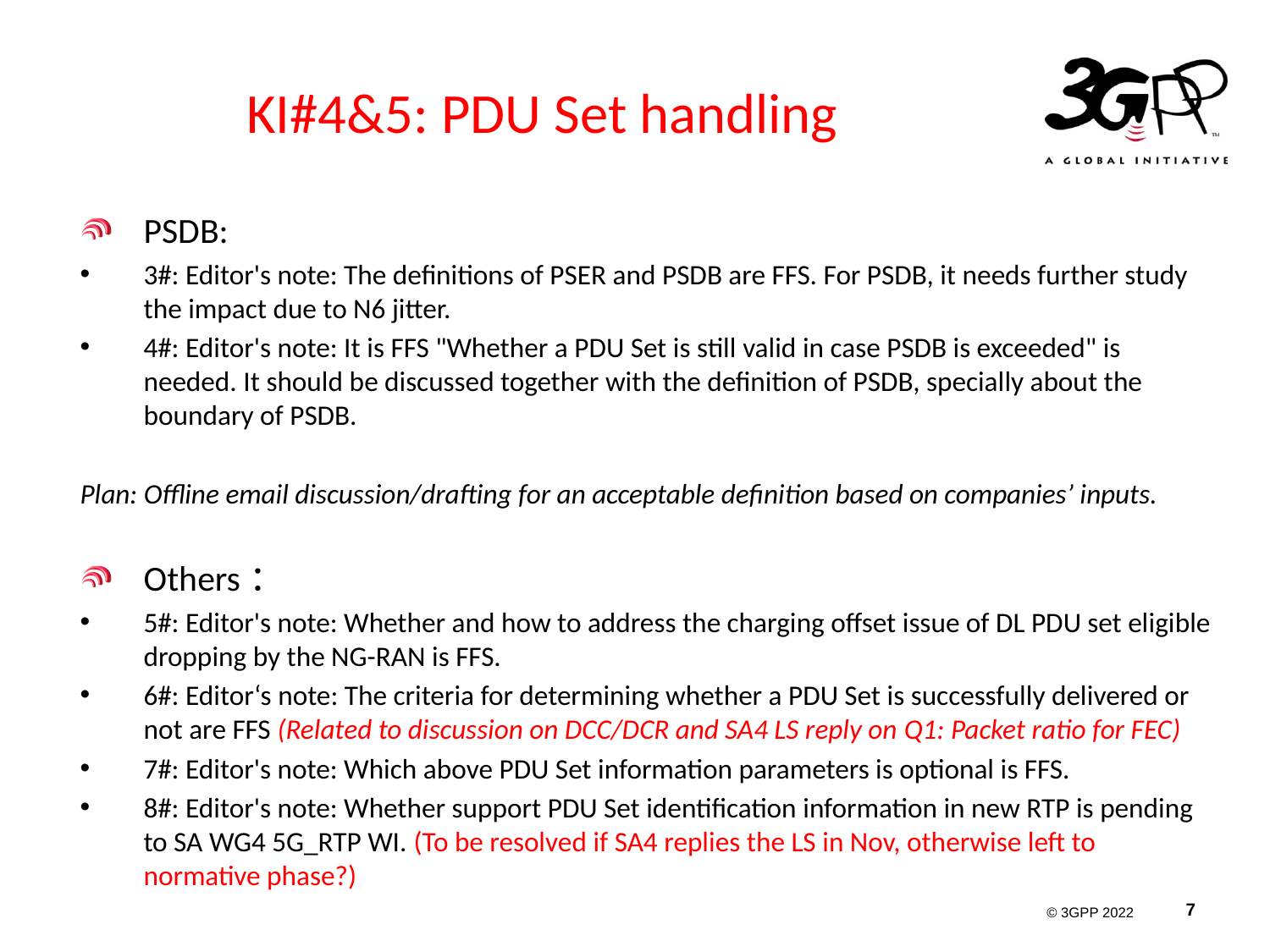

# KI#4&5: PDU Set handling
PSDB:
3#: Editor's note: The definitions of PSER and PSDB are FFS. For PSDB, it needs further study the impact due to N6 jitter.
4#: Editor's note: It is FFS "Whether a PDU Set is still valid in case PSDB is exceeded" is needed. It should be discussed together with the definition of PSDB, specially about the boundary of PSDB.

Plan: Offline email discussion/drafting for an acceptable definition based on companies’ inputs.

Others：
5#: Editor's note: Whether and how to address the charging offset issue of DL PDU set eligible dropping by the NG-RAN is FFS.
6#: Editor‘s note: The criteria for determining whether a PDU Set is successfully delivered or not are FFS (Related to discussion on DCC/DCR and SA4 LS reply on Q1: Packet ratio for FEC)
7#: Editor's note: Which above PDU Set information parameters is optional is FFS.
8#: Editor's note: Whether support PDU Set identification information in new RTP is pending to SA WG4 5G_RTP WI. (To be resolved if SA4 replies the LS in Nov, otherwise left to normative phase?)